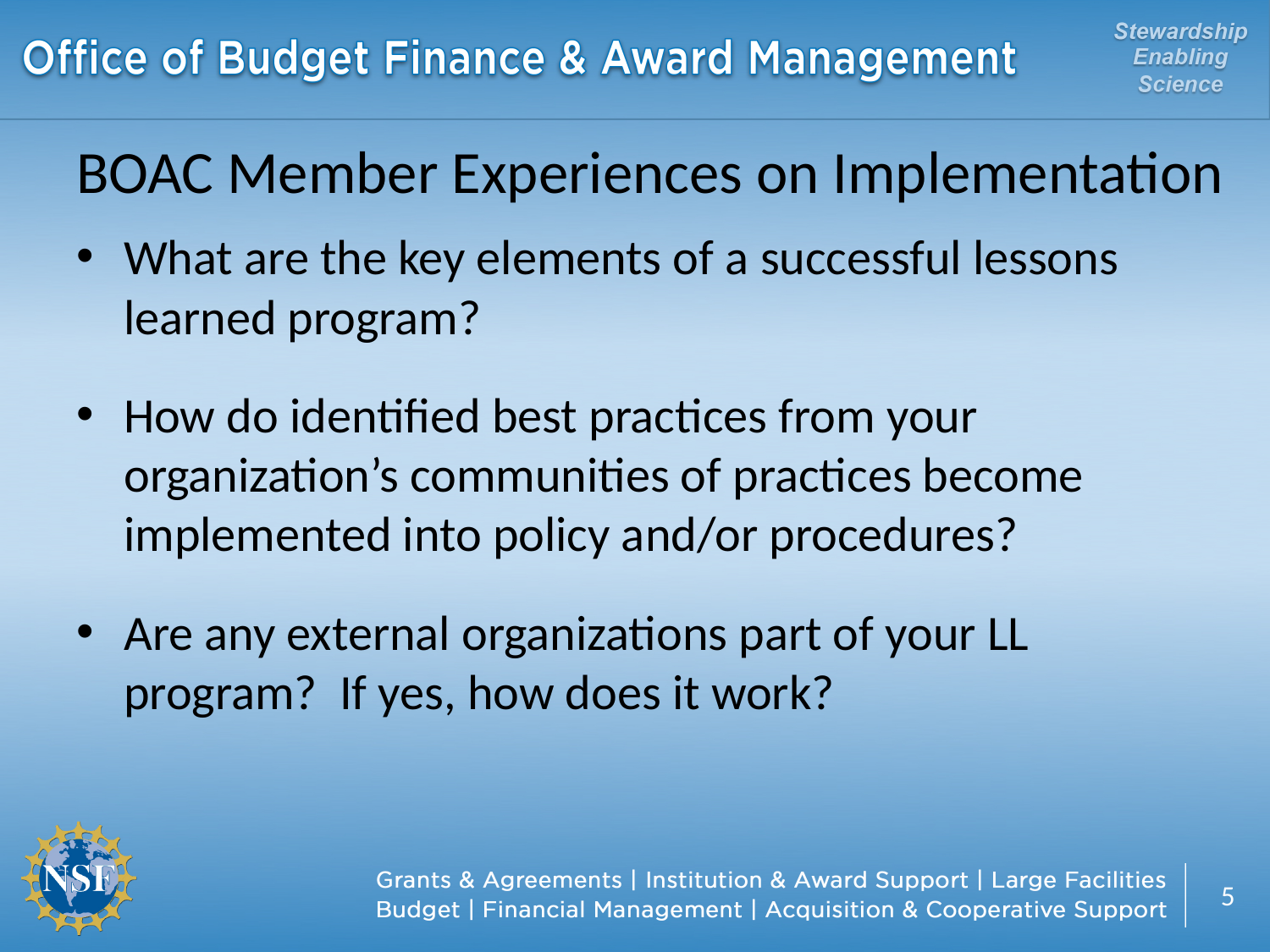

# BOAC Member Experiences on Implementation
What are the key elements of a successful lessons learned program?

How do identified best practices from your organization’s communities of practices become implemented into policy and/or procedures?

Are any external organizations part of your LL program?  If yes, how does it work?